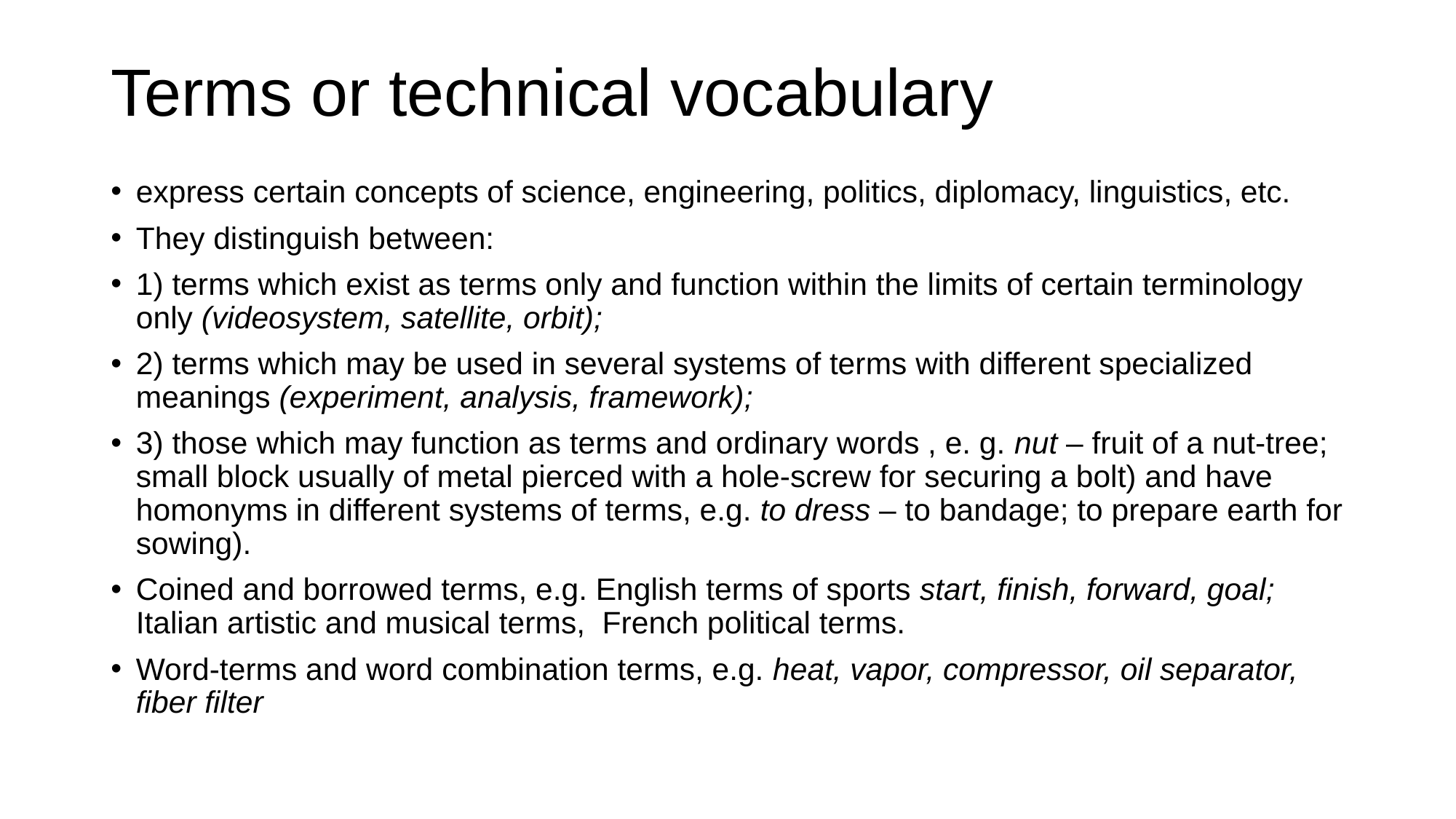

# Terms or technical vocabulary
express certain concepts of science, engineering, politics, diplomacy, linguistics, etc.
They distinguish between:
1) terms which exist as terms only and function within the limits of certain terminology only (videosystem, satellite, orbit);
2) terms which may be used in several systems of terms with different specialized meanings (experiment, analysis, framework);
3) those which may function as terms and ordinary words , e. g. nut – fruit of a nut-tree; small block usually of metal pierced with a hole-screw for securing a bolt) and have homonyms in different systems of terms, e.g. to dress – to bandage; to prepare earth for sowing).
Coined and borrowed terms, e.g. English terms of sports start, finish, forward, goal; Italian artistic and musical terms,  French political terms.
Word-terms and word combination terms, e.g. heat, vapor, compressor, oil separator, fiber filter